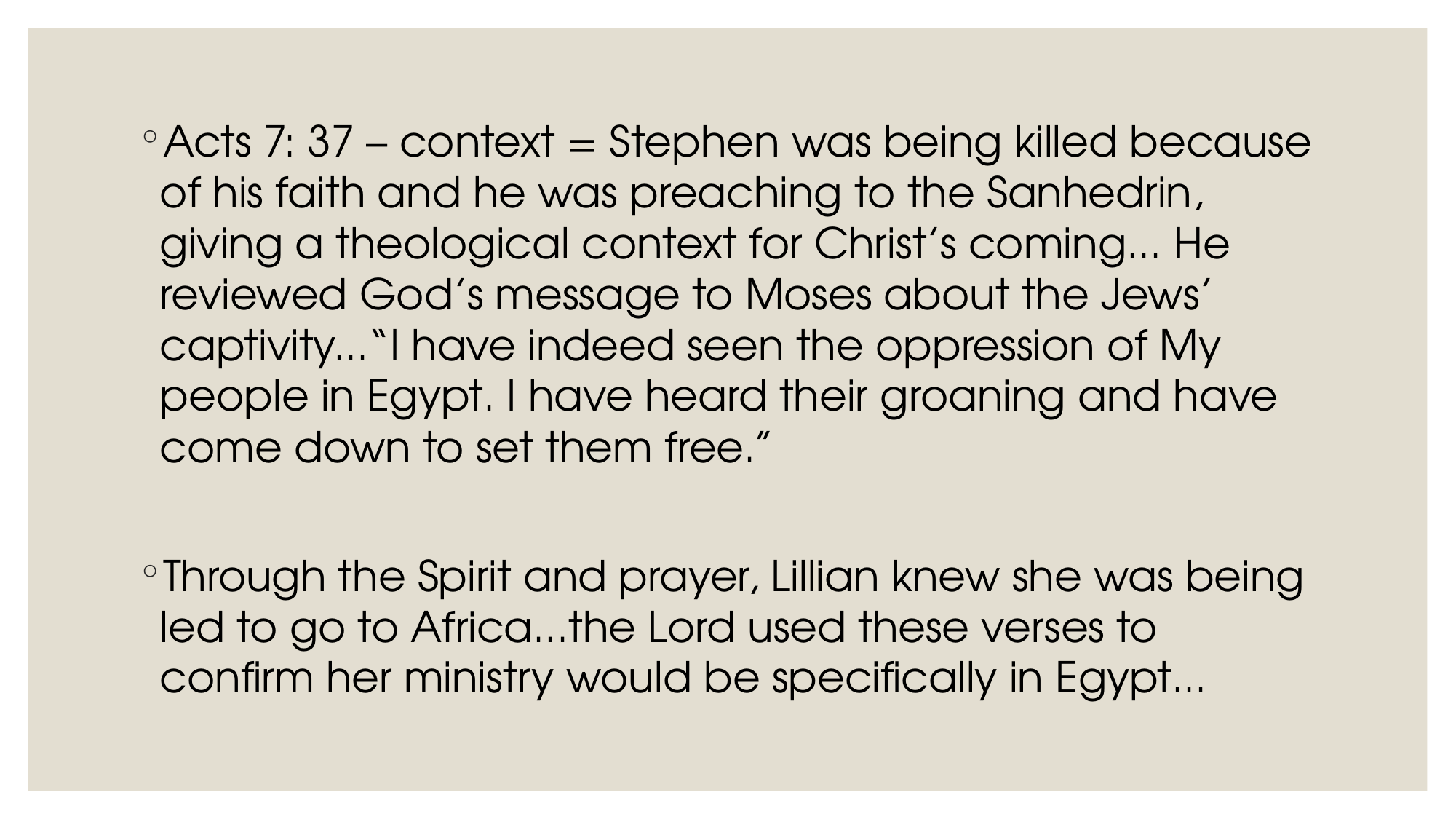

Acts 7: 37 – context = Stephen was being killed because of his faith and he was preaching to the Sanhedrin, giving a theological context for Christ’s coming... He reviewed God’s message to Moses about the Jews’ captivity...“I have indeed seen the oppression of My people in Egypt. I have heard their groaning and have come down to set them free.”

Through the Spirit and prayer, Lillian knew she was being led to go to Africa...the Lord used these verses to confirm her ministry would be specifically in Egypt...